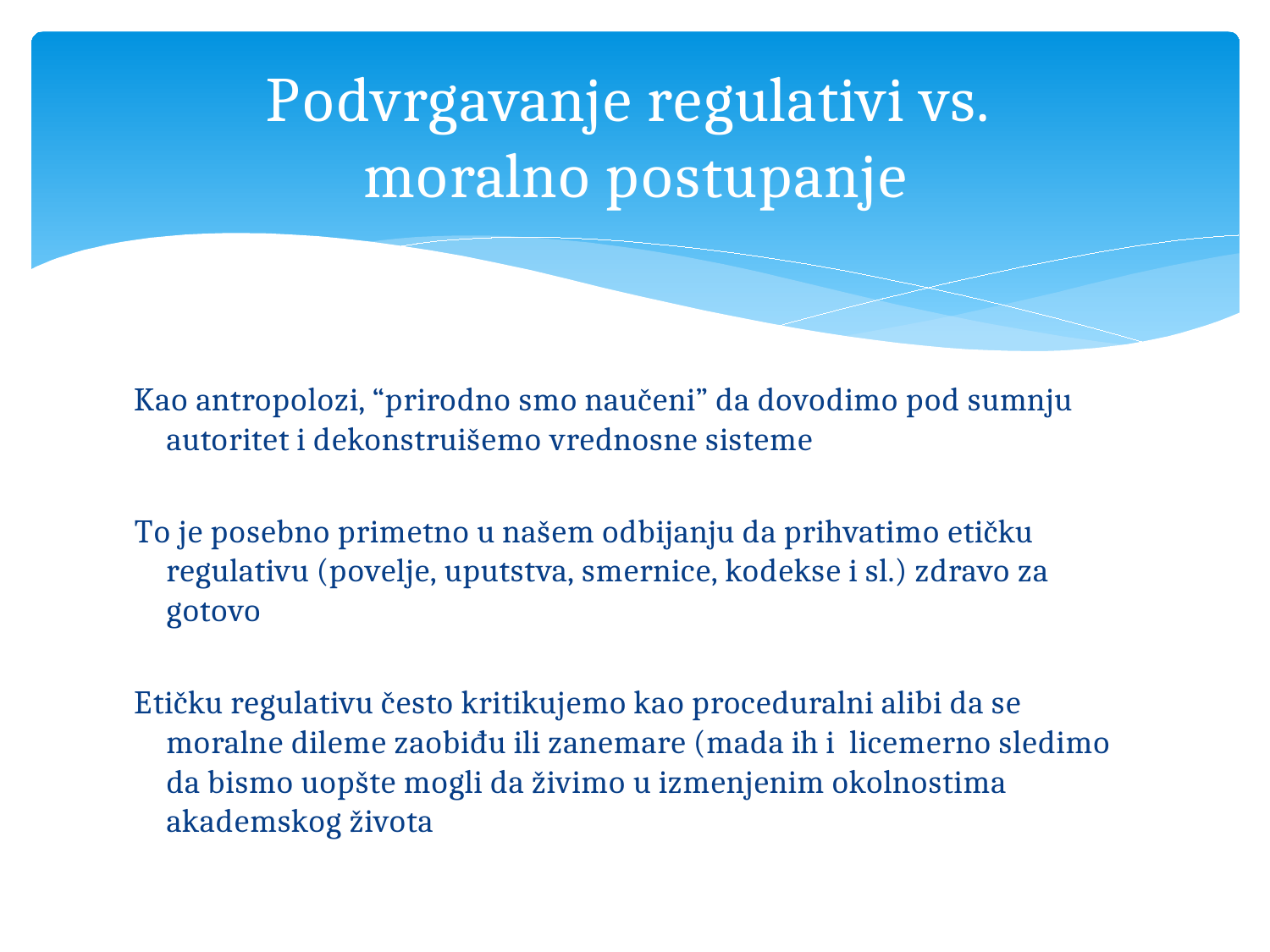

# Podvrgavanje regulativi vs. moralno postupanje
Kao antropolozi, “prirodno smo naučeni” da dovodimo pod sumnju autoritet i dekonstruišemo vrednosne sisteme

To je posebno primetno u našem odbijanju da prihvatimo etičku regulativu (povelje, uputstva, smernice, kodekse i sl.) zdravo za gotovo

Etičku regulativu često kritikujemo kao proceduralni alibi da se moralne dileme zaobiđu ili zanemare (mada ih i  licemerno sledimo da bismo uopšte mogli da živimo u izmenjenim okolnostima akademskog života